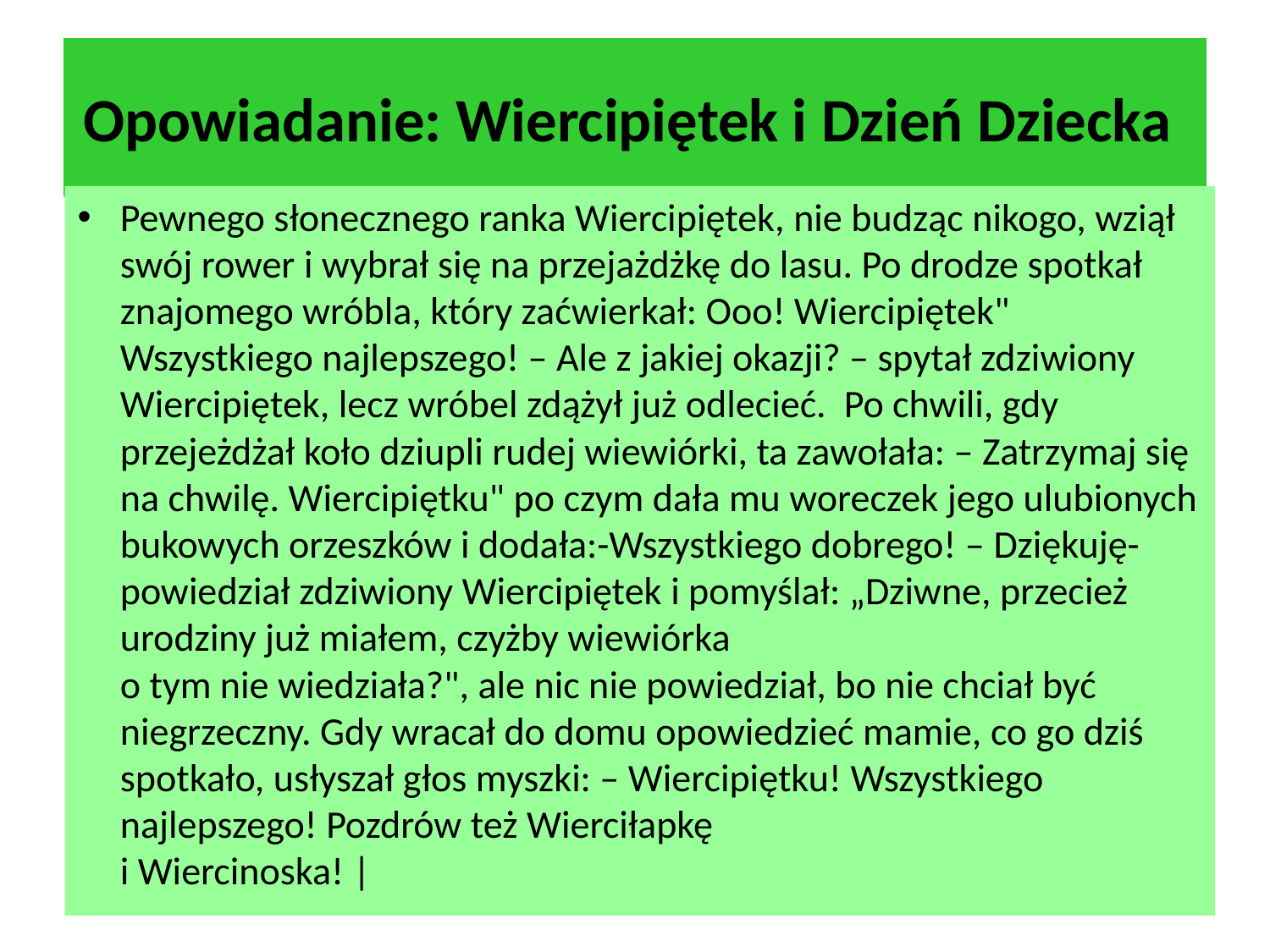

# Opowiadanie: Wiercipiętek i Dzień Dziecka
Pewnego słonecznego ranka Wiercipiętek, nie budząc nikogo, wziął swój rower i wybrał się na przejażdżkę do lasu. Po drodze spotkał znajomego wróbla, który zaćwierkał: Ooo! Wiercipiętek" Wszystkiego najlepszego! – Ale z jakiej okazji? – spytał zdziwiony Wiercipiętek, lecz wróbel zdążył już odlecieć.  Po chwili, gdy przejeżdżał koło dziupli rudej wiewiórki, ta zawołała: – Zatrzymaj się na chwilę. Wiercipiętku" po czym dała mu woreczek jego ulubionych bukowych orzeszków i dodała:-Wszystkiego dobrego! – Dziękuję-powiedział zdziwiony Wiercipiętek i pomyślał: „Dziwne, przecież urodziny już miałem, czyżby wiewiórka
o tym nie wiedziała?", ale nic nie powiedział, bo nie chciał być niegrzeczny. Gdy wracał do domu opowiedzieć mamie, co go dziś spotkało, usłyszał głos myszki: – Wiercipiętku! Wszystkiego najlepszego! Pozdrów też Wierciłapkę
i Wiercinoska! |